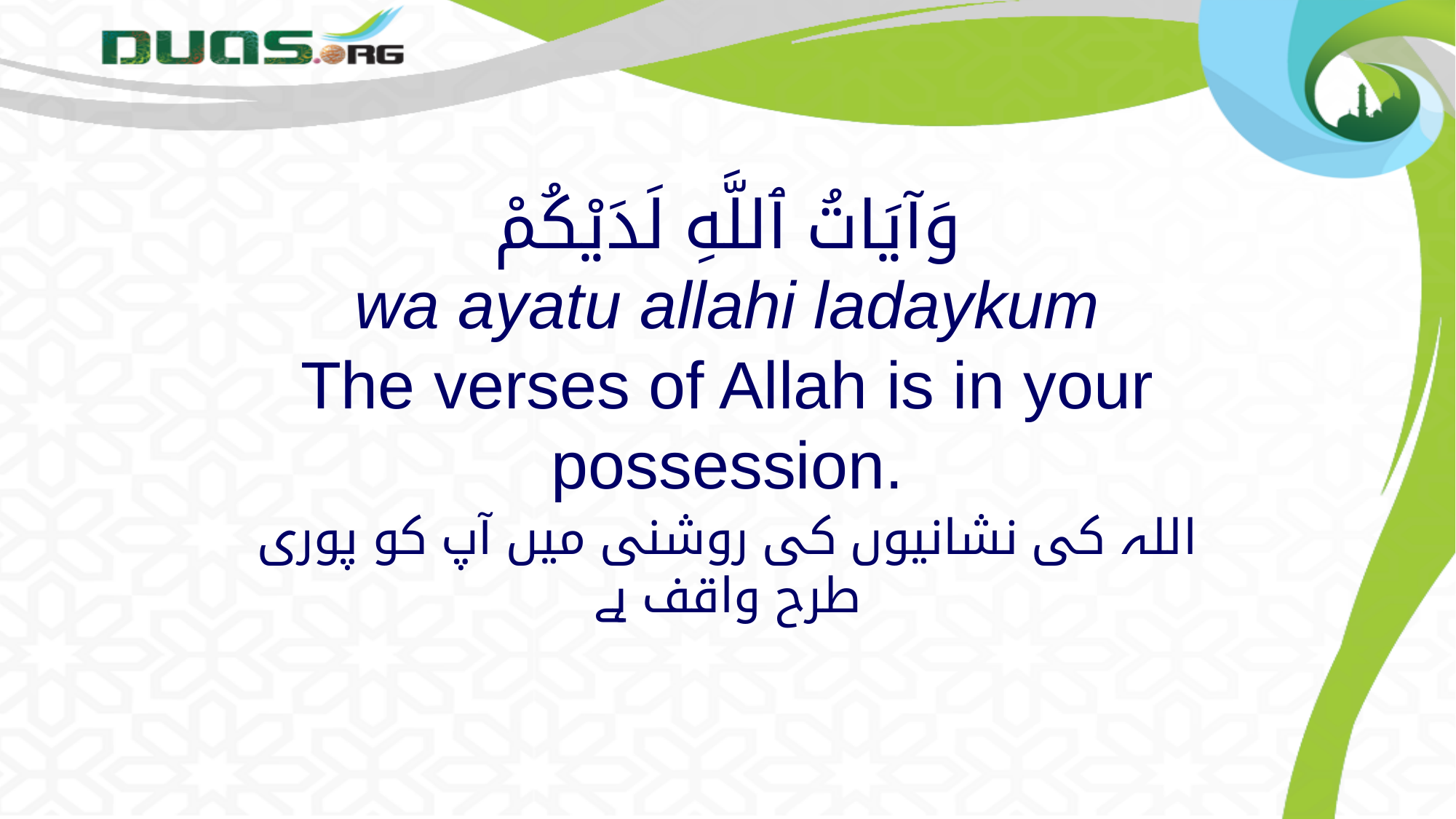

# وَآيَاتُ ٱللَّهِ لَدَيْكُمْ wa ayatu allahi ladaykum The verses of Allah is in your possession.
اللہ کی نشانیوں کی روشنی میں آپ کو پوری طرح واقف ہے